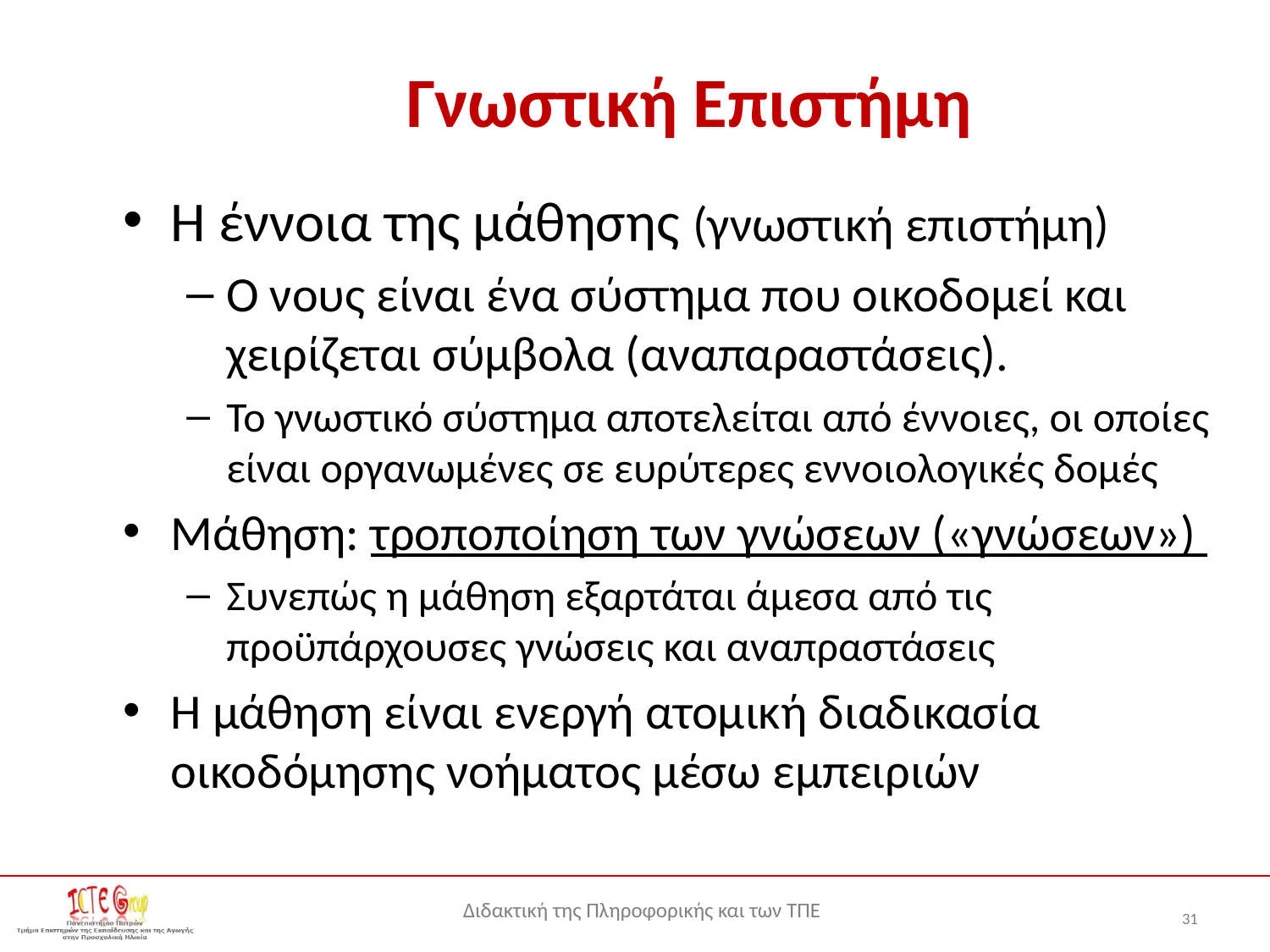

# Γνωστική Επιστήμη
Η έννοια της μάθησης (γνωστική επιστήμη)
Ο νους είναι ένα σύστημα που οικοδομεί και χειρίζεται σύμβολα (αναπαραστάσεις).
Το γνωστικό σύστημα αποτελείται από έννοιες, οι οποίες είναι οργανωμένες σε ευρύτερες εννοιολογικές δομές
Μάθηση: τροποποίηση των γνώσεων («γνώσεων»)
Συνεπώς η μάθηση εξαρτάται άμεσα από τις προϋπάρχουσες γνώσεις και αναπραστάσεις
Η μάθηση είναι ενεργή ατομική διαδικασία οικοδόμησης νοήματος μέσω εμπειριών